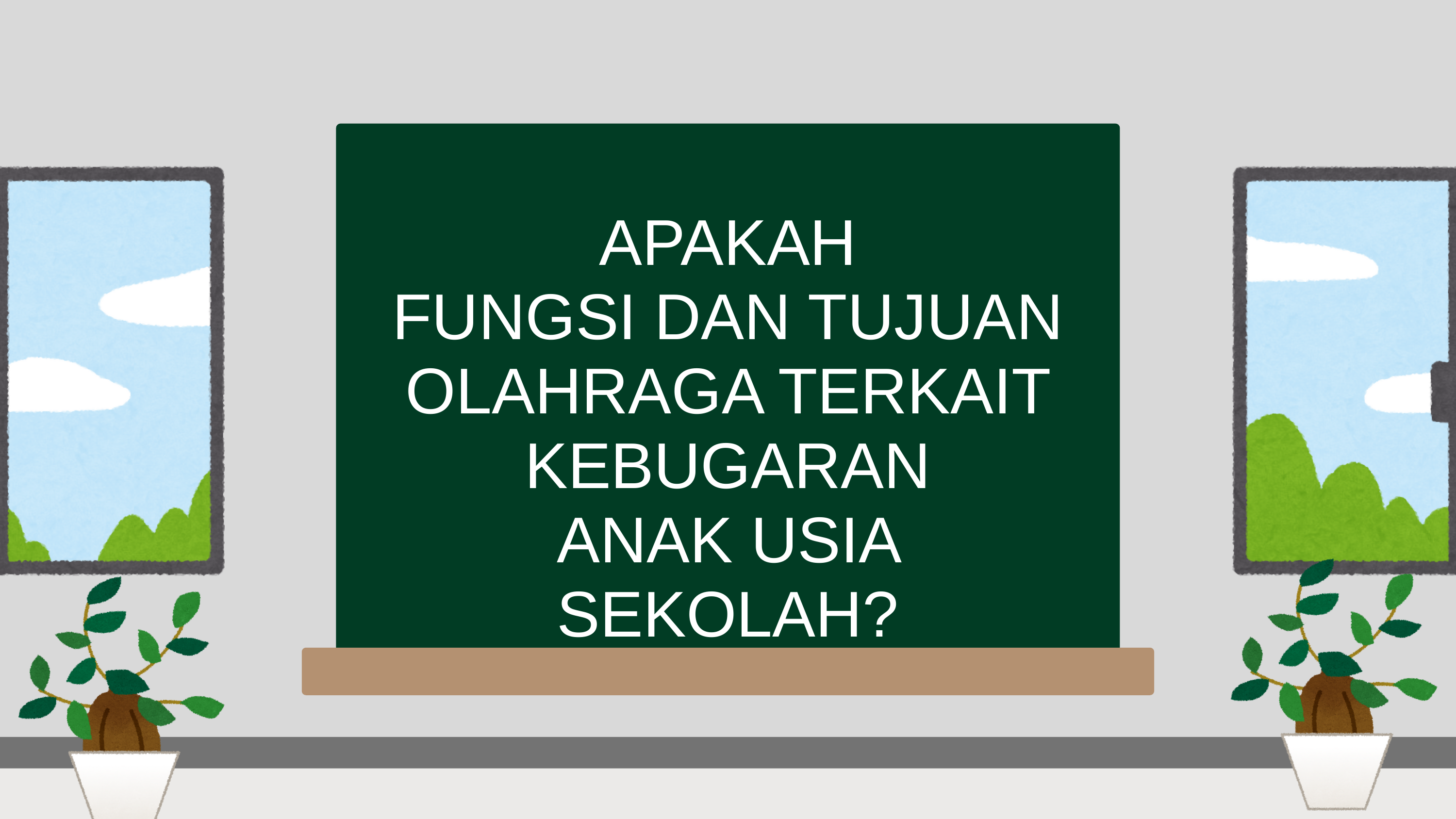

APAKAH
FUNGSI DAN TUJUAN OLAHRAGA TERKAIT KEBUGARAN
ANAK USIA SEKOLAH?